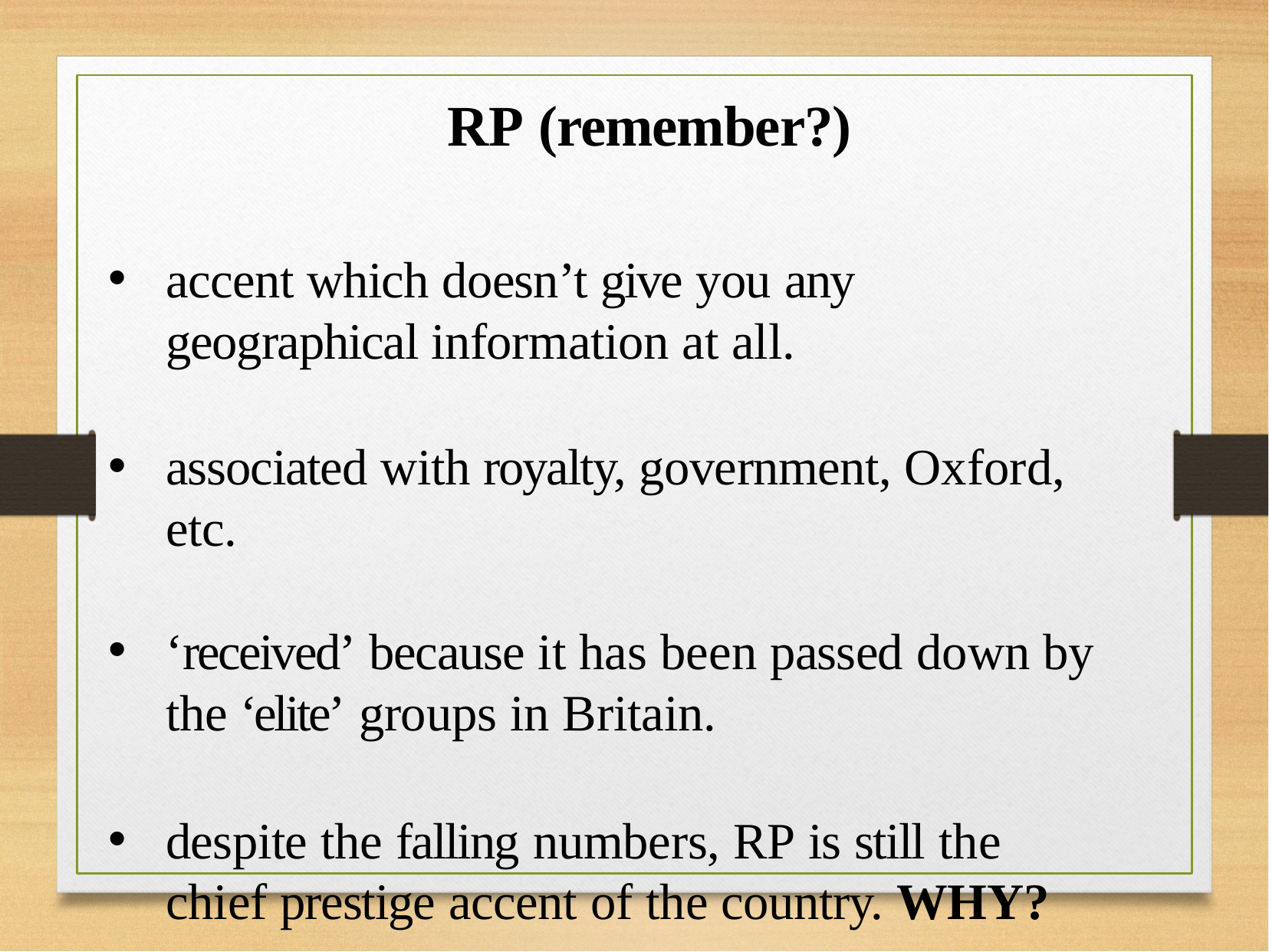

# RP (remember?)
accent which doesn’t give you any geographical information at all.

associated with royalty, government, Oxford, etc.

‘received’ because it has been passed down by the ‘elite’ groups in Britain.

despite the falling numbers, RP is still the chief prestige accent of the country. WHY?